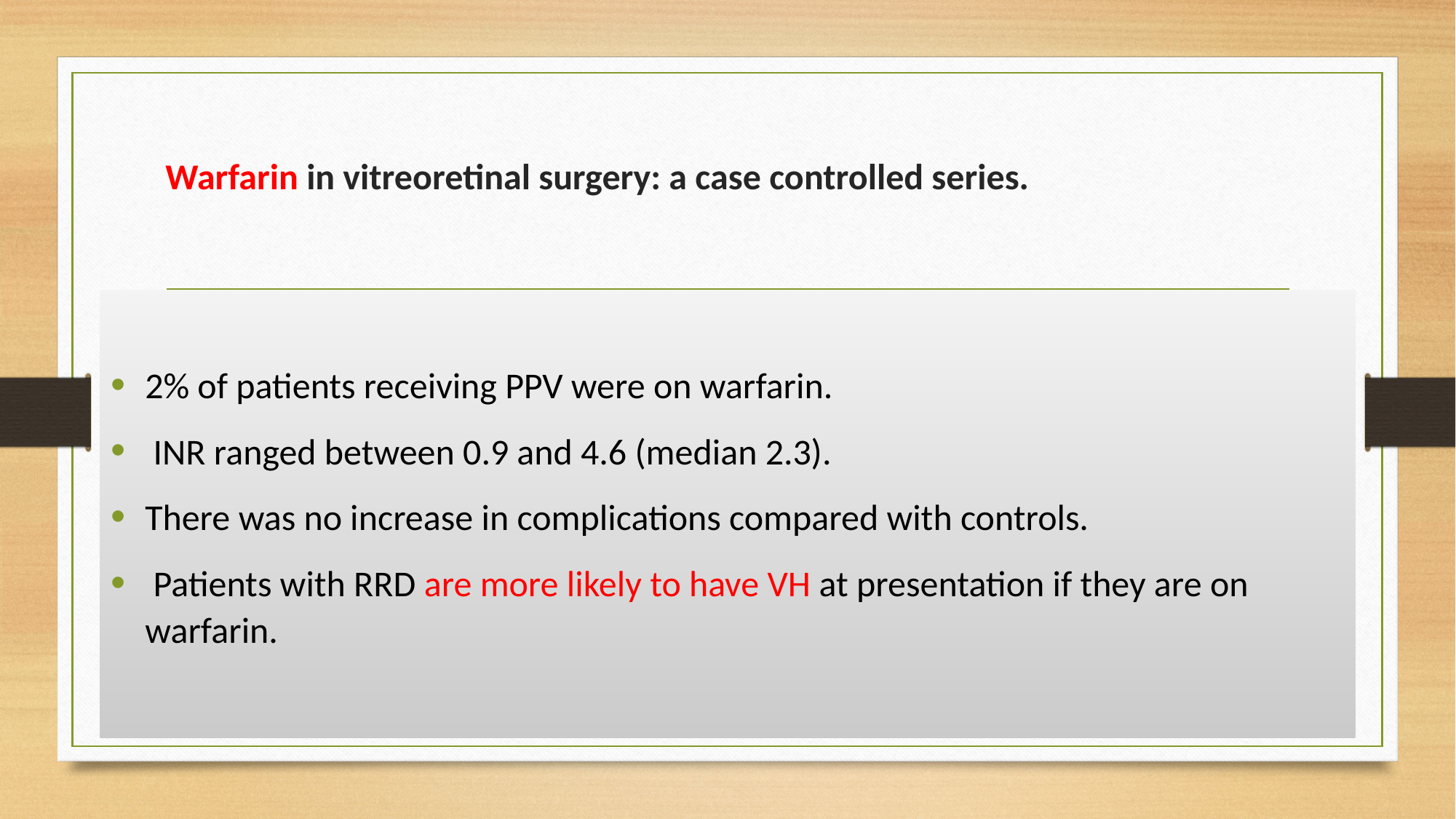

# Warfarin in vitreoretinal surgery: a case controlled series.

2% of patients receiving PPV were on warfarin.
 INR ranged between 0.9 and 4.6 (median 2.3).
There was no increase in complications compared with controls.
 Patients with RRD are more likely to have VH at presentation if they are on warfarin.